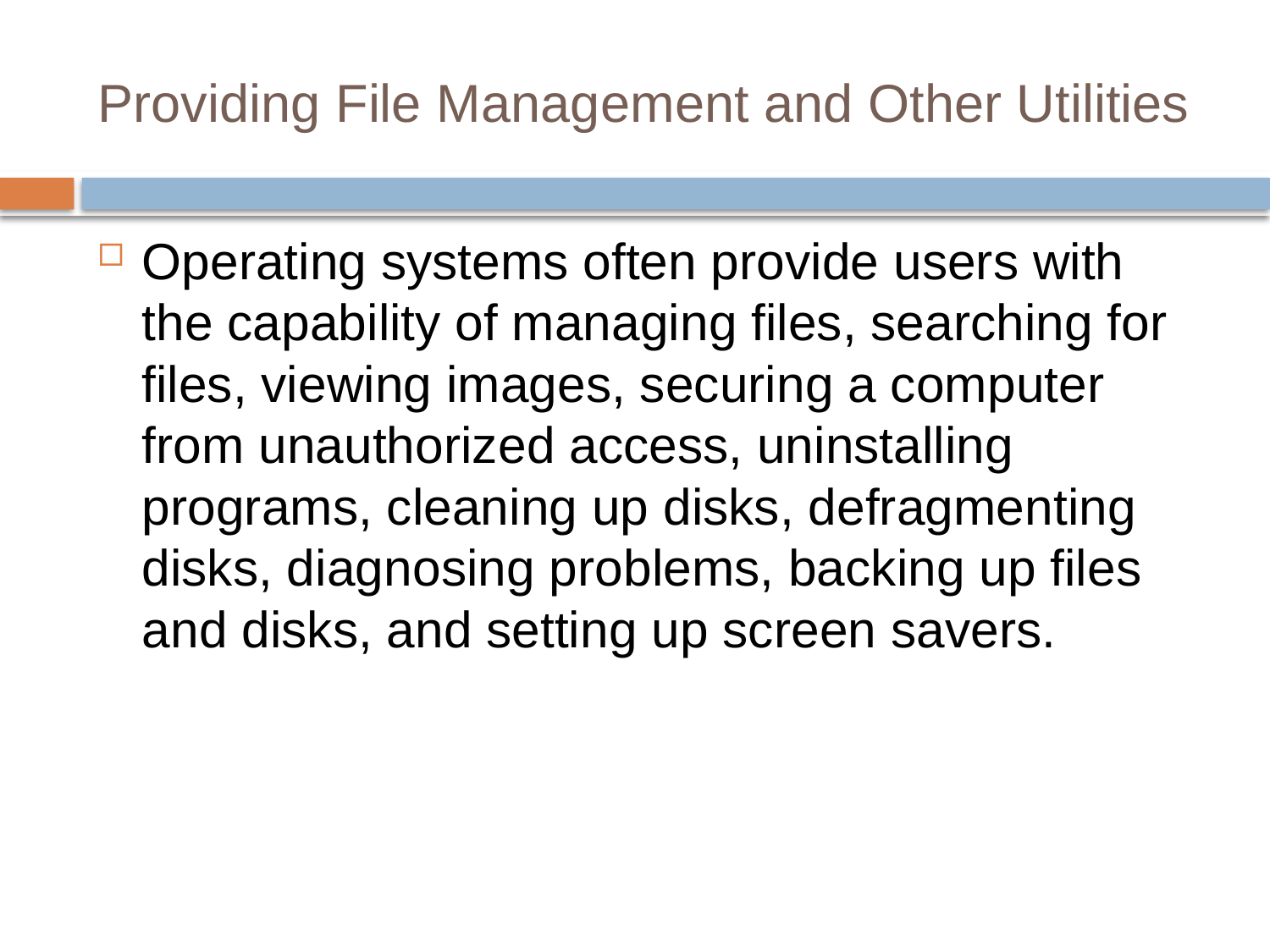

# Providing File Management and Other Utilities
Operating systems often provide users with the capability of managing files, searching for files, viewing images, securing a computer from unauthorized access, uninstalling programs, cleaning up disks, defragmenting disks, diagnosing problems, backing up files and disks, and setting up screen savers.